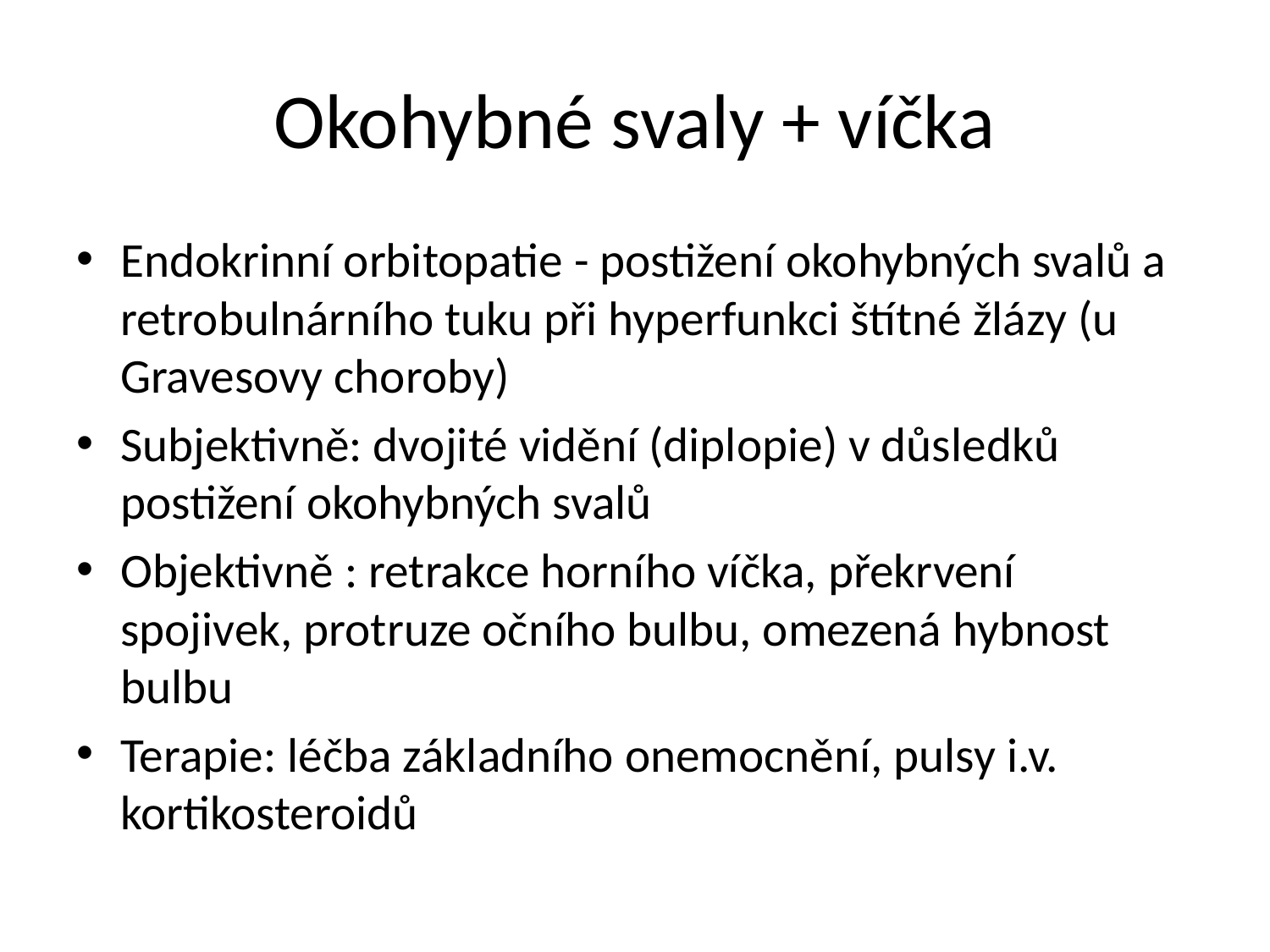

# Okohybné svaly + víčka
Endokrinní orbitopatie - postižení okohybných svalů a retrobulnárního tuku při hyperfunkci štítné žlázy (u Gravesovy choroby)
Subjektivně: dvojité vidění (diplopie) v důsledků postižení okohybných svalů
Objektivně : retrakce horního víčka, překrvení spojivek, protruze očního bulbu, omezená hybnost bulbu
Terapie: léčba základního onemocnění, pulsy i.v. kortikosteroidů